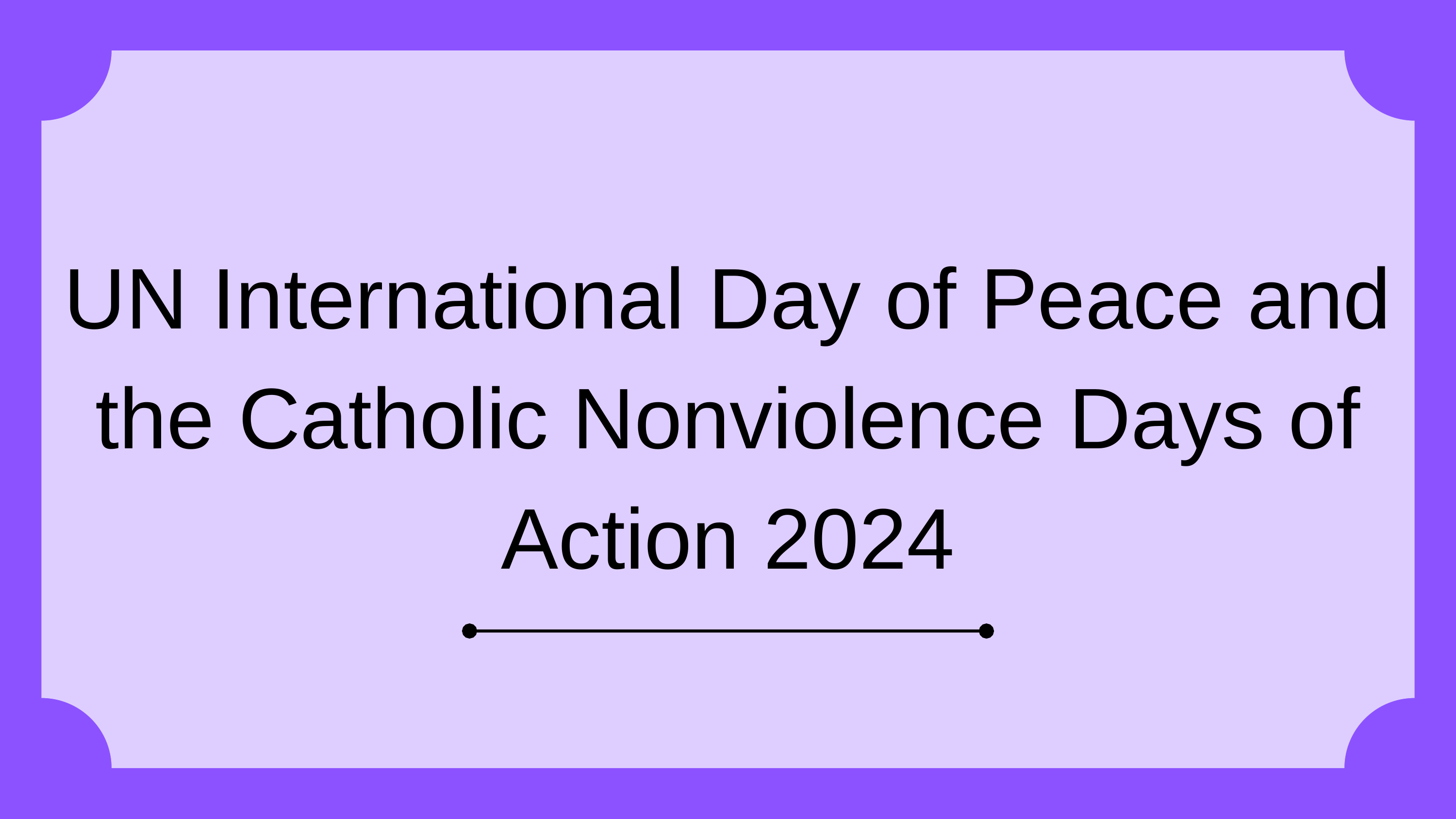

UN International Day of Peace and the Catholic Nonviolence Days of Action 2024